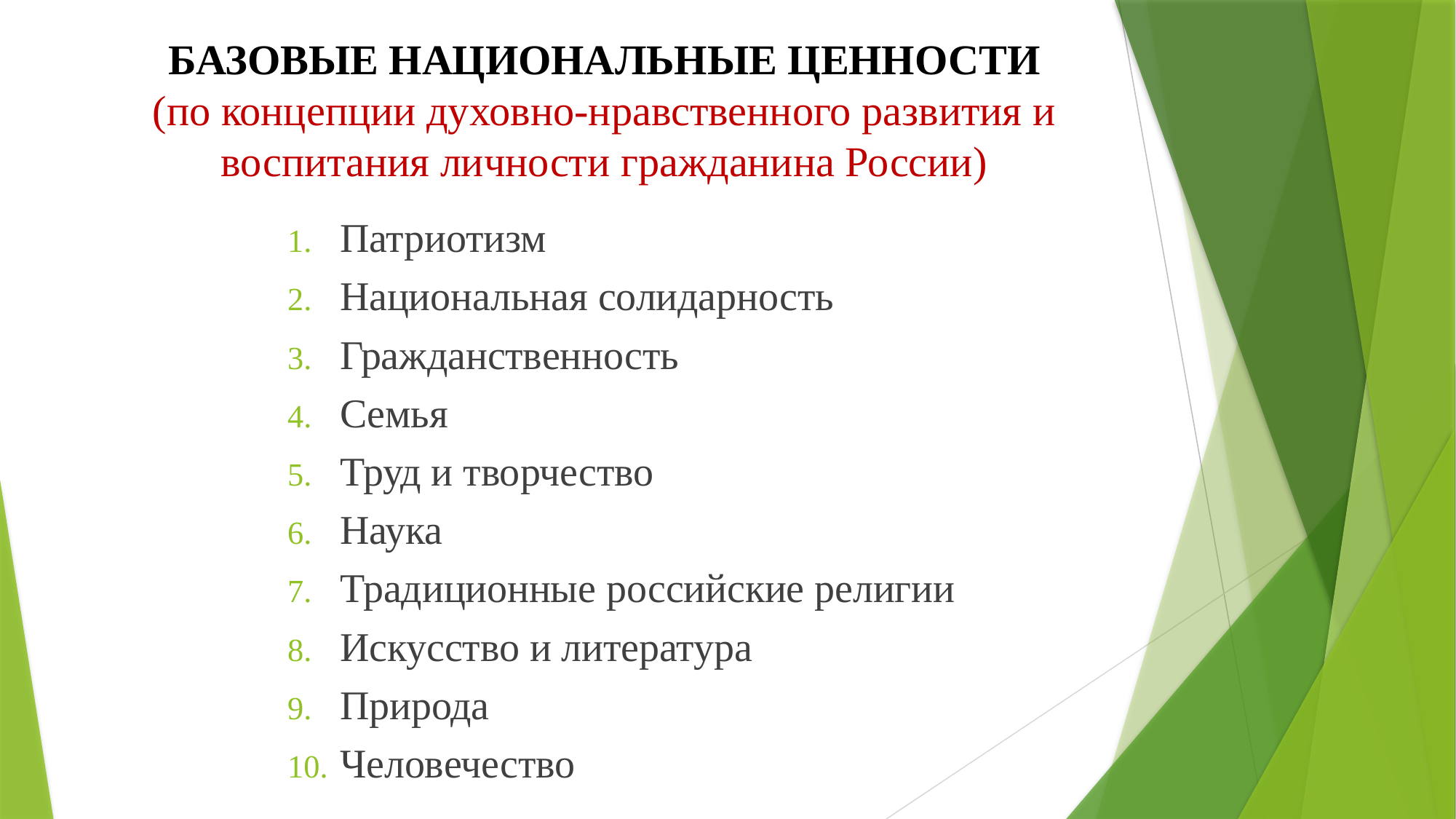

# БАЗОВЫЕ НАЦИОНАЛЬНЫЕ ЦЕННОСТИ (по концепции духовно-нравственного развития и воспитания личности гражданина России)
Патриотизм
Национальная солидарность
Гражданственность
Семья
Труд и творчество
Наука
Традиционные российские религии
Искусство и литература
Природа
Человечество